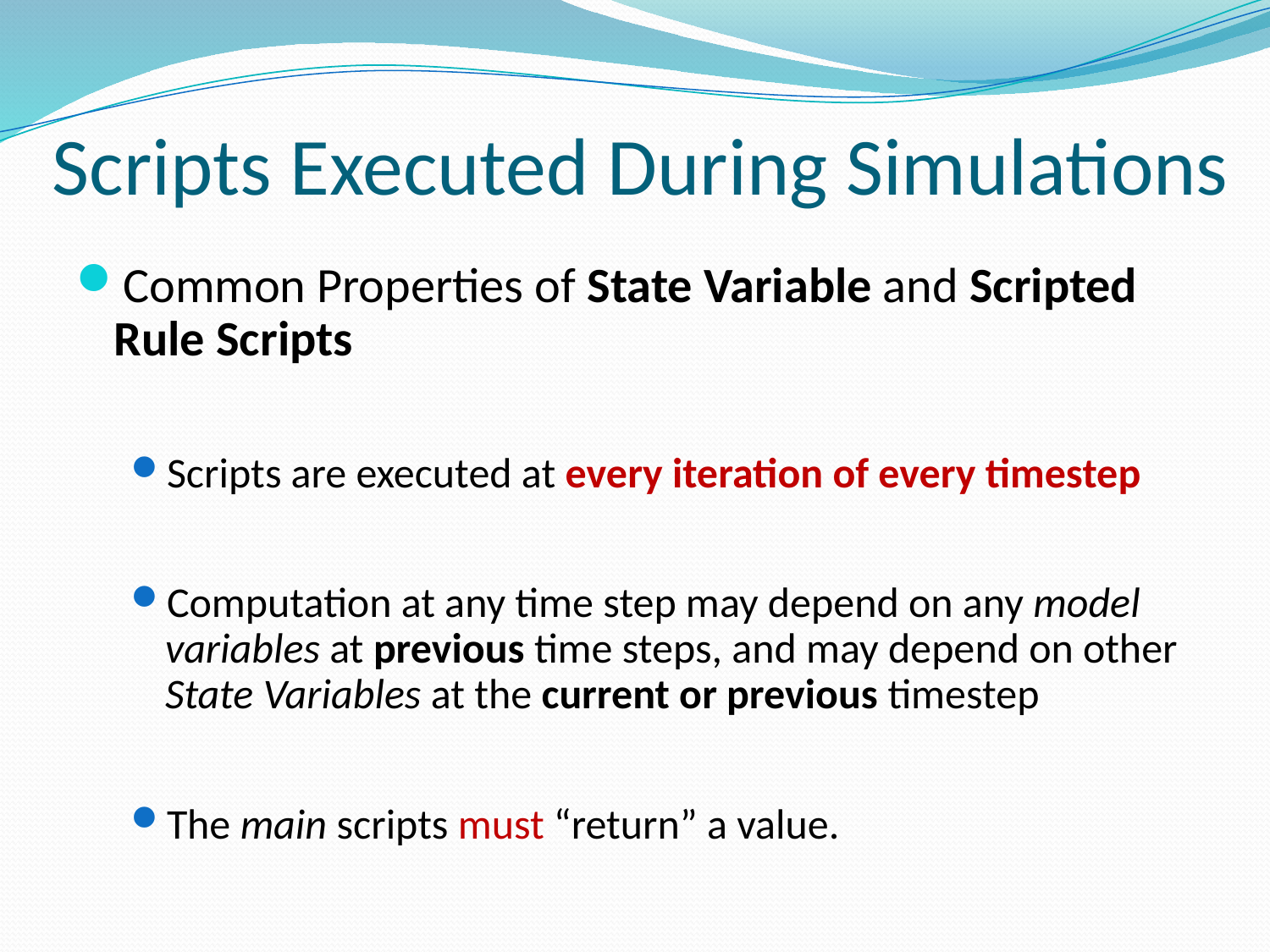

# Scripts Executed During Simulations
Common Properties of State Variable and Scripted Rule Scripts

Scripts are executed at every iteration of every timestep

Computation at any time step may depend on any model variables at previous time steps, and may depend on other State Variables at the current or previous timestep

The main scripts must “return” a value.